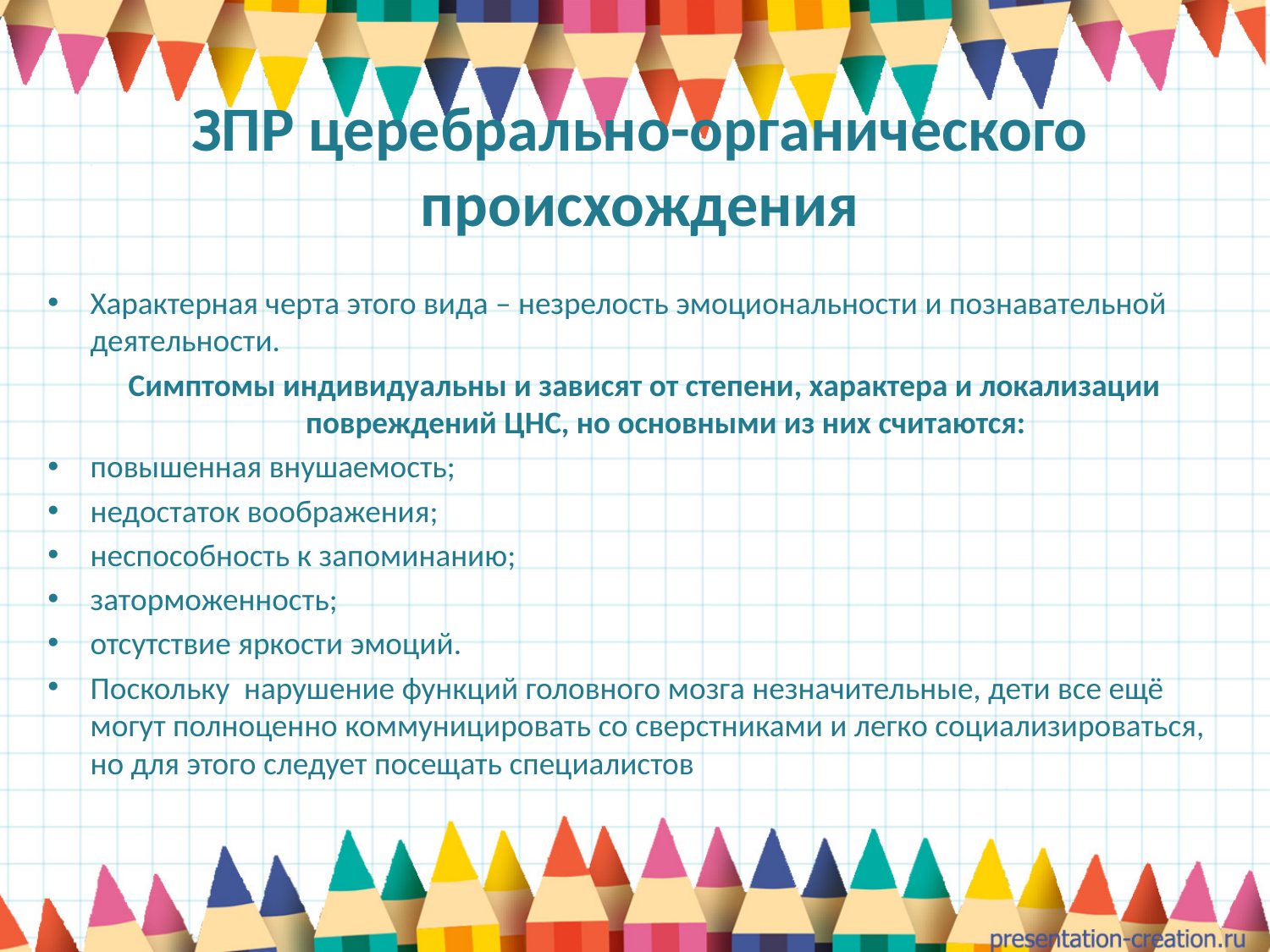

# ЗПР церебрально-органического происхождения
Характерная черта этого вида – незрелость эмоциональности и познавательной деятельности.
Симптомы индивидуальны и зависят от степени, характера и локализации повреждений ЦНС, но основными из них считаются:
повышенная внушаемость;
недостаток воображения;
неспособность к запоминанию;
заторможенность;
отсутствие яркости эмоций.
Поскольку  нарушение функций головного мозга незначительные, дети все ещё могут полноценно коммуницировать со сверстниками и легко социализироваться, но для этого следует посещать специалистов